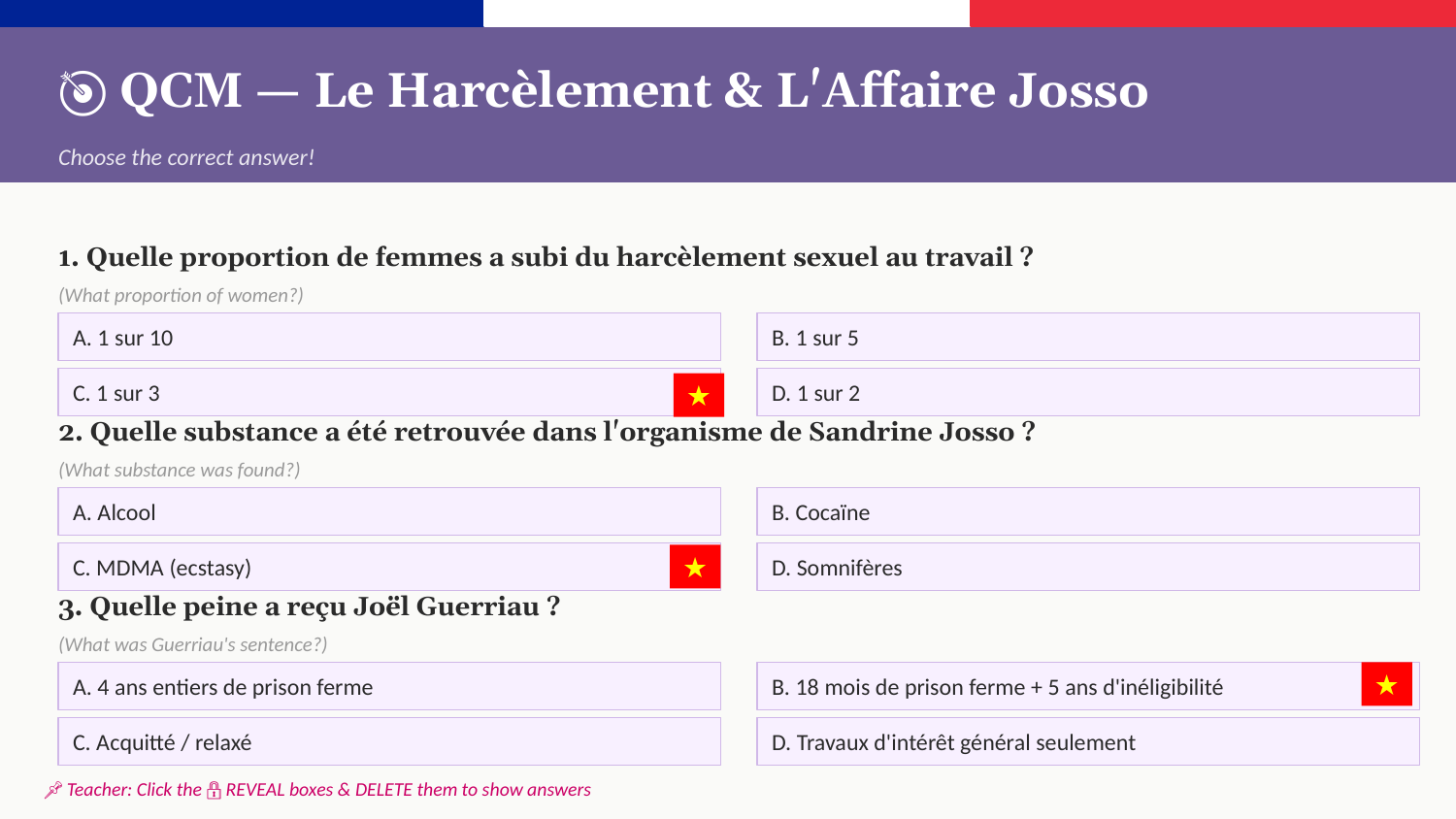

🎯 QCM — Le Harcèlement & L'Affaire Josso
Choose the correct answer!
1. Quelle proportion de femmes a subi du harcèlement sexuel au travail ?
(What proportion of women?)

A. 1 sur 10

B. 1 sur 5

C. 1 sur 3

D. 1 sur 2

★
2. Quelle substance a été retrouvée dans l'organisme de Sandrine Josso ?
(What substance was found?)

A. Alcool

B. Cocaïne

C. MDMA (ecstasy)

D. Somnifères
★
3. Quelle peine a reçu Joël Guerriau ?
(What was Guerriau's sentence?)

A. 4 ans entiers de prison ferme

B. 18 mois de prison ferme + 5 ans d'inéligibilité
★

C. Acquitté / relaxé

D. Travaux d'intérêt général seulement
📌 Teacher: Click the 🔒 REVEAL boxes & DELETE them to show answers